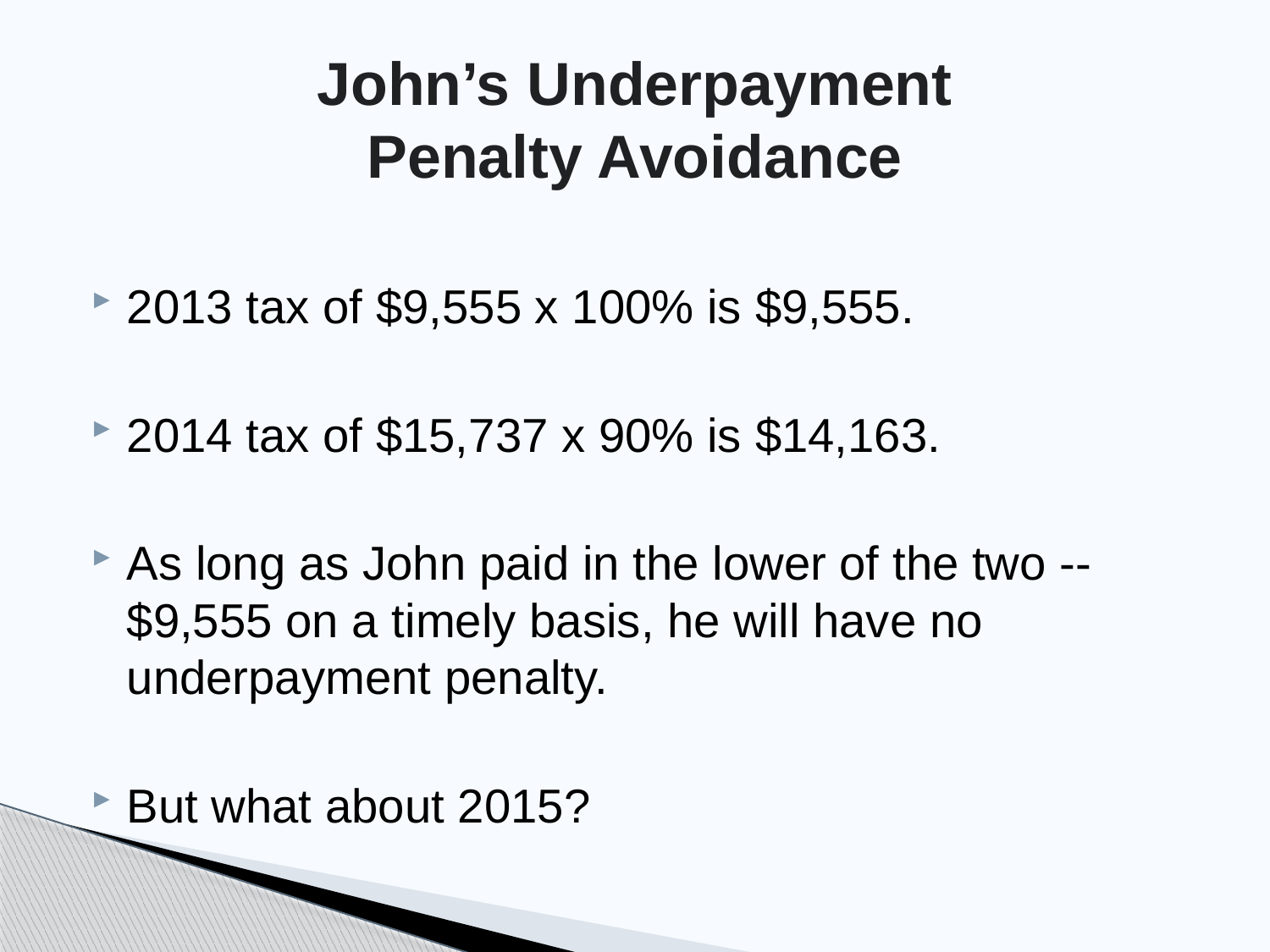

# John’s Underpayment Penalty Avoidance

2013 tax of $9,555 x 100% is $9,555.

2014 tax of $15,737 x 90% is $14,163.

As long as John paid in the lower of the two -- $9,555 on a timely basis, he will have no underpayment penalty.

But what about 2015?